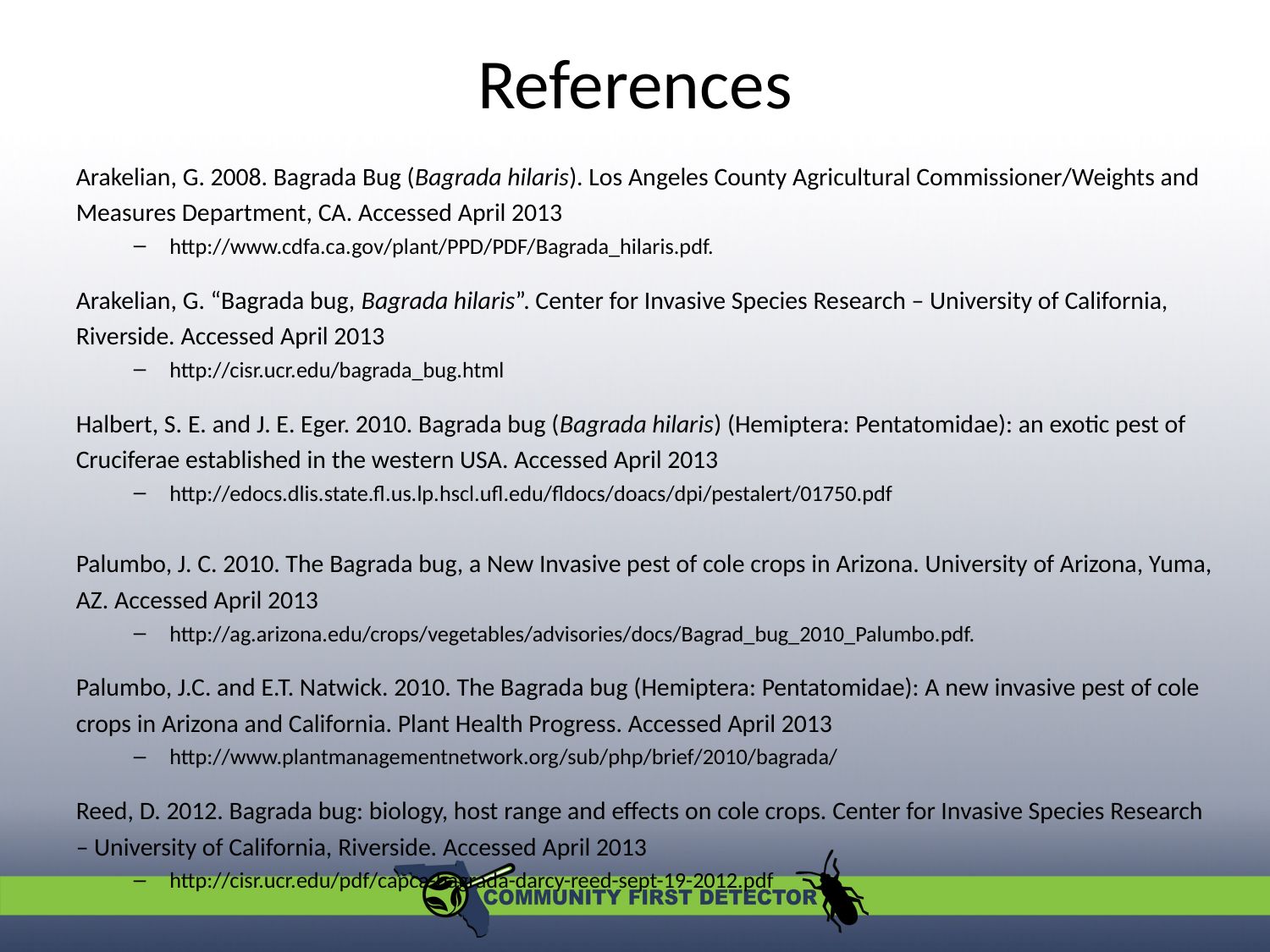

# References
Arakelian, G. 2008. Bagrada Bug (Bagrada hilaris). Los Angeles County Agricultural Commissioner/Weights and Measures Department, CA. Accessed April 2013
http://www.cdfa.ca.gov/plant/PPD/PDF/Bagrada_hilaris.pdf.

Arakelian, G. “Bagrada bug, Bagrada hilaris”. Center for Invasive Species Research – University of California, Riverside. Accessed April 2013
http://cisr.ucr.edu/bagrada_bug.html

Halbert, S. E. and J. E. Eger. 2010. Bagrada bug (Bagrada hilaris) (Hemiptera: Pentatomidae): an exotic pest of Cruciferae established in the western USA. Accessed April 2013
http://edocs.dlis.state.fl.us.lp.hscl.ufl.edu/fldocs/doacs/dpi/pestalert/01750.pdf

Palumbo, J. C. 2010. The Bagrada bug, a New Invasive pest of cole crops in Arizona. University of Arizona, Yuma, AZ. Accessed April 2013
http://ag.arizona.edu/crops/vegetables/advisories/docs/Bagrad_bug_2010_Palumbo.pdf.

Palumbo, J.C. and E.T. Natwick. 2010. The Bagrada bug (Hemiptera: Pentatomidae): A new invasive pest of cole crops in Arizona and California. Plant Health Progress. Accessed April 2013
http://www.plantmanagementnetwork.org/sub/php/brief/2010/bagrada/

Reed, D. 2012. Bagrada bug: biology, host range and effects on cole crops. Center for Invasive Species Research – University of California, Riverside. Accessed April 2013
http://cisr.ucr.edu/pdf/capca-bagrada-darcy-reed-sept-19-2012.pdf